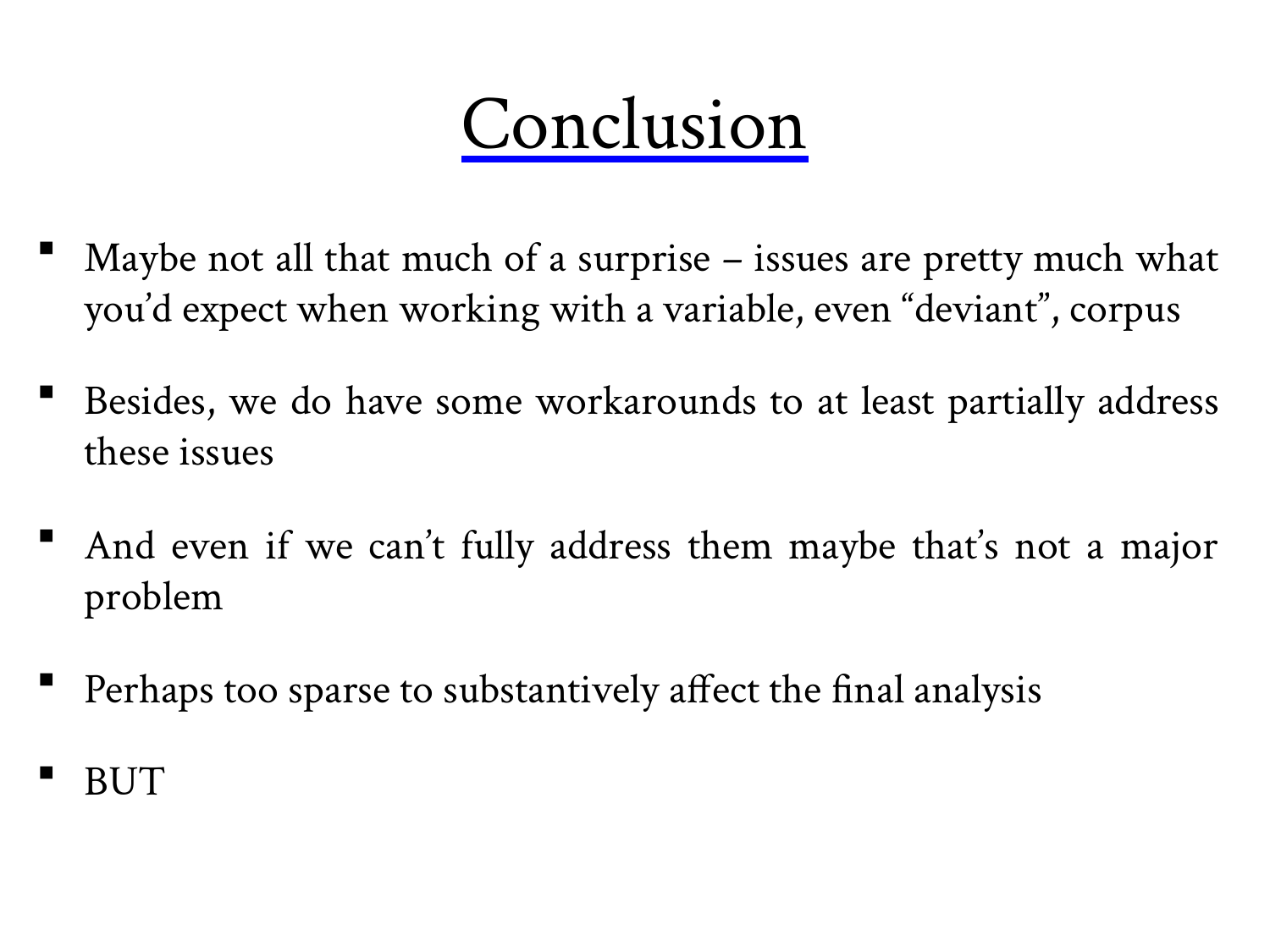

# Conclusion
Maybe not all that much of a surprise – issues are pretty much what you’d expect when working with a variable, even “deviant”, corpus
Besides, we do have some workarounds to at least partially address these issues
And even if we can’t fully address them maybe that’s not a major problem
Perhaps too sparse to substantively affect the final analysis
BUT